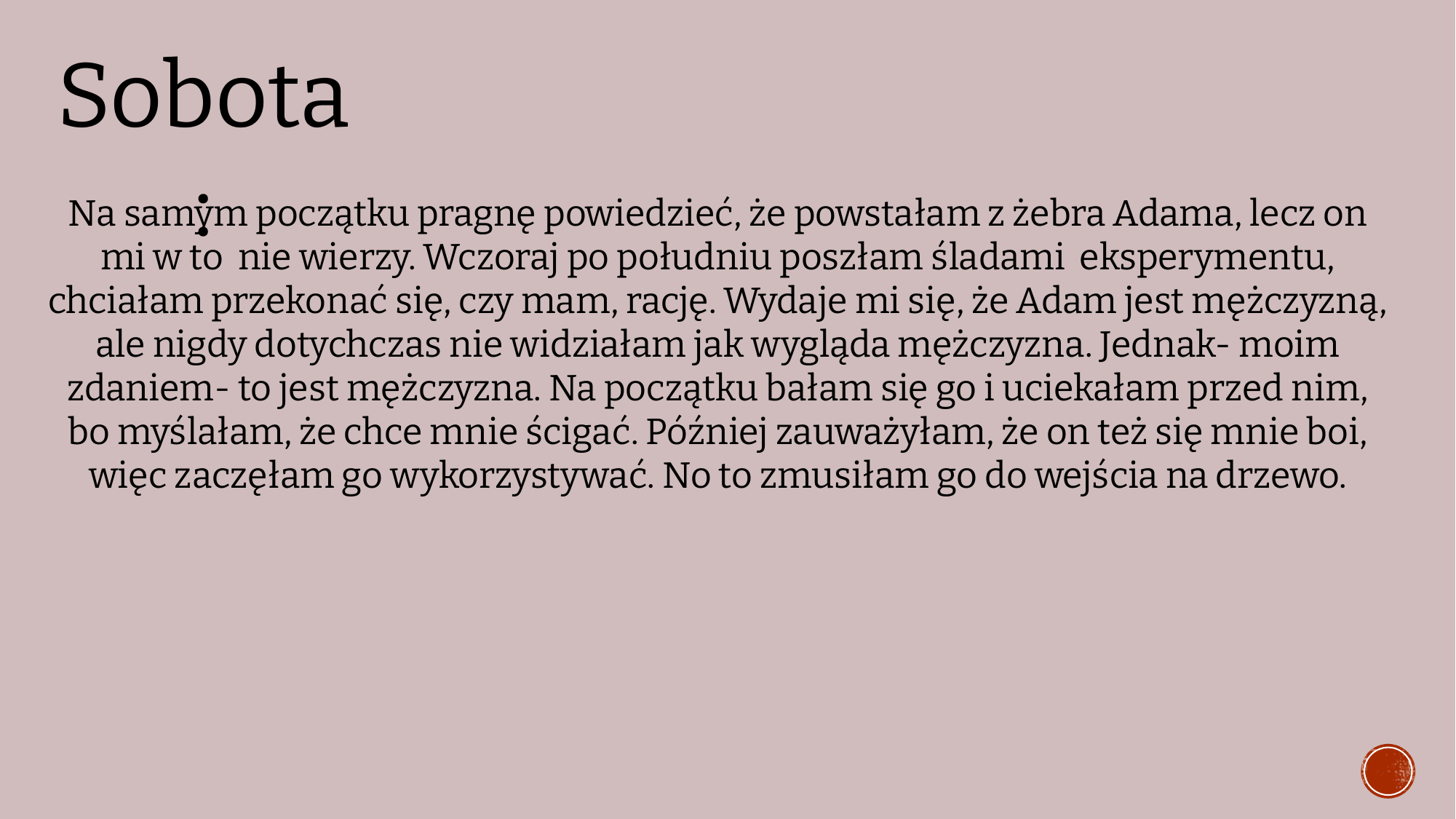

Sobota:
Na samym początku pragnę powiedzieć, że powstałam z żebra Adama, lecz on mi w to  nie wierzy. Wczoraj po południu poszłam śladami  eksperymentu, chciałam przekonać się, czy mam, rację. Wydaje mi się, że Adam jest mężczyzną, ale nigdy dotychczas nie widziałam jak wygląda mężczyzna. Jednak- moim zdaniem- to jest mężczyzna. Na początku bałam się go i uciekałam przed nim, bo myślałam, że chce mnie ścigać. Później zauważyłam, że on też się mnie boi, więc zaczęłam go wykorzystywać. No to zmusiłam go do wejścia na drzewo.